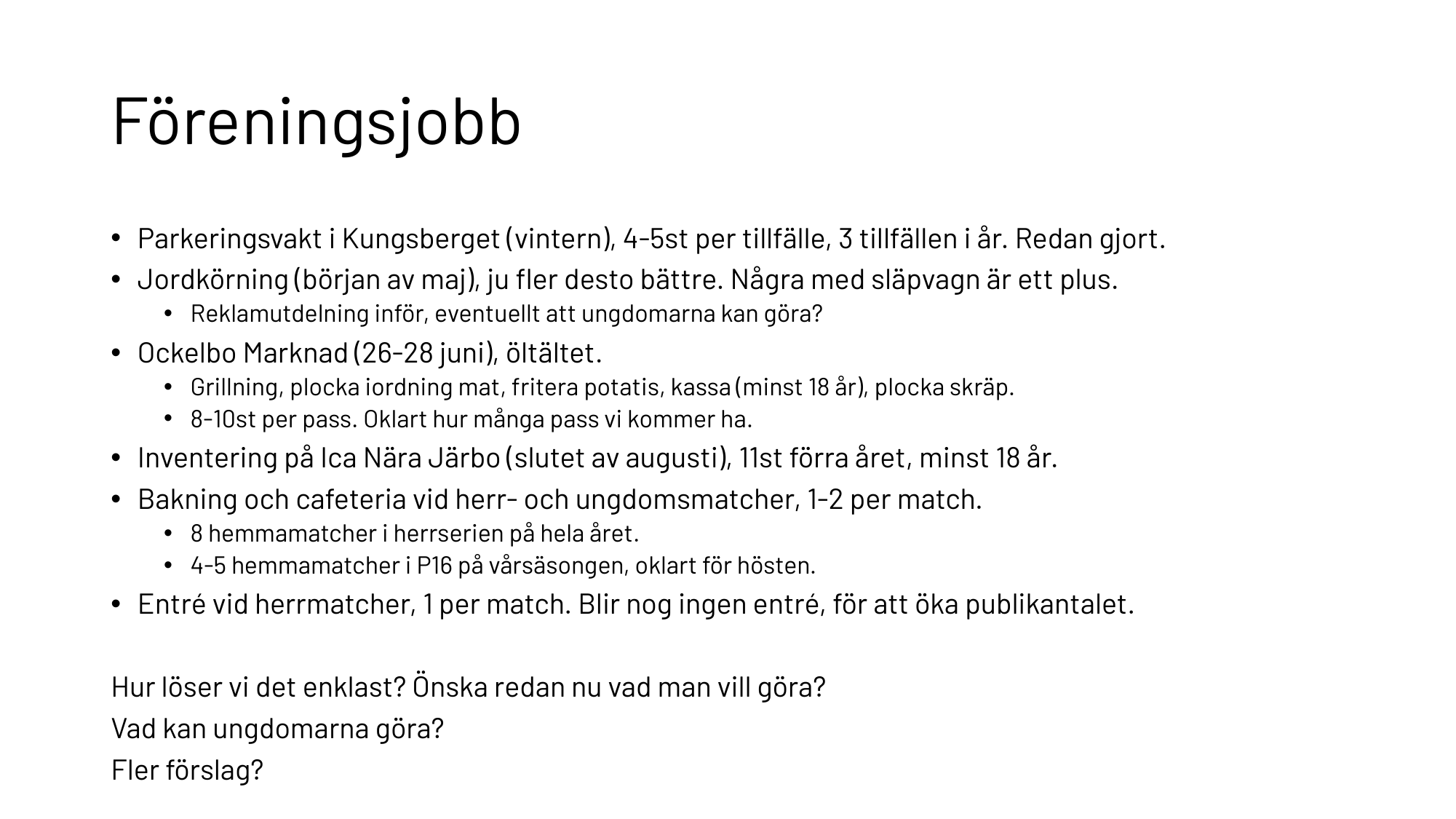

# Föreningsjobb
Parkeringsvakt i Kungsberget (vintern), 4-5st per tillfälle, 3 tillfällen i år. Redan gjort.
Jordkörning (början av maj), ju fler desto bättre. Några med släpvagn är ett plus.
Reklamutdelning inför, eventuellt att ungdomarna kan göra?
Ockelbo Marknad (26-28 juni), öltältet.
Grillning, plocka iordning mat, fritera potatis, kassa (minst 18 år), plocka skräp.
8-10st per pass. Oklart hur många pass vi kommer ha.
Inventering på Ica Nära Järbo (slutet av augusti), 11st förra året, minst 18 år.
Bakning och cafeteria vid herr- och ungdomsmatcher, 1-2 per match.
8 hemmamatcher i herrserien på hela året.
4-5 hemmamatcher i P16 på vårsäsongen, oklart för hösten.
Entré vid herrmatcher, 1 per match. Blir nog ingen entré, för att öka publikantalet.

Hur löser vi det enklast? Önska redan nu vad man vill göra?
Vad kan ungdomarna göra?
Fler förslag?